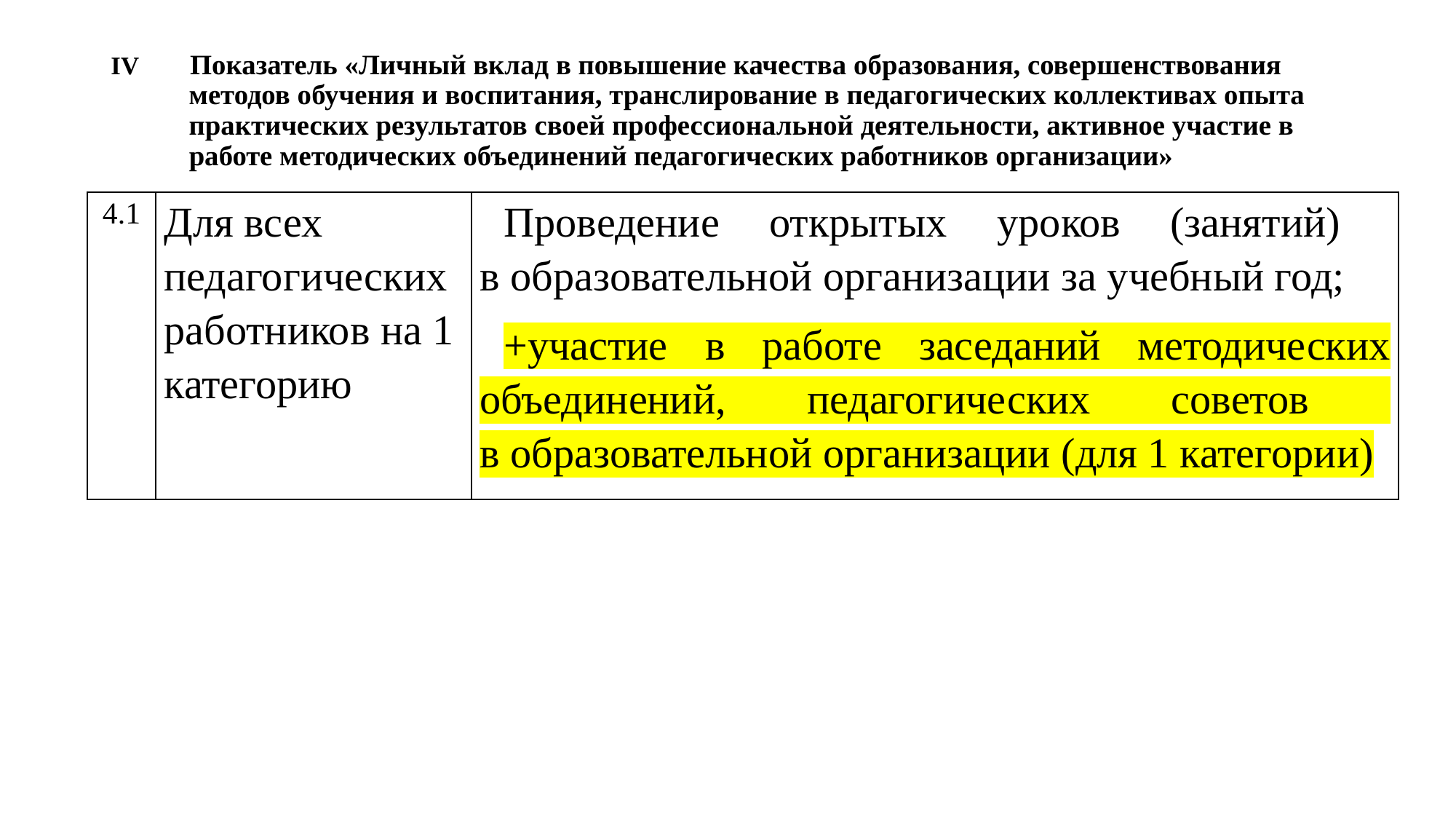

# IV        Показатель «Личный вклад в повышение качества образования, совершенствования методов обучения и воспитания, транслирование в педагогических коллективах опыта практических результатов своей профессиональной деятельности, активное участие в работе методических объединений педагогических работников организации»
| 4.1 | Для всех педагогических работников на 1 категорию | Проведение открытых уроков (занятий) в образовательной организации за учебный год; +участие в работе заседаний методических объединений, педагогических советов в образовательной организации (для 1 категории) |
| --- | --- | --- |